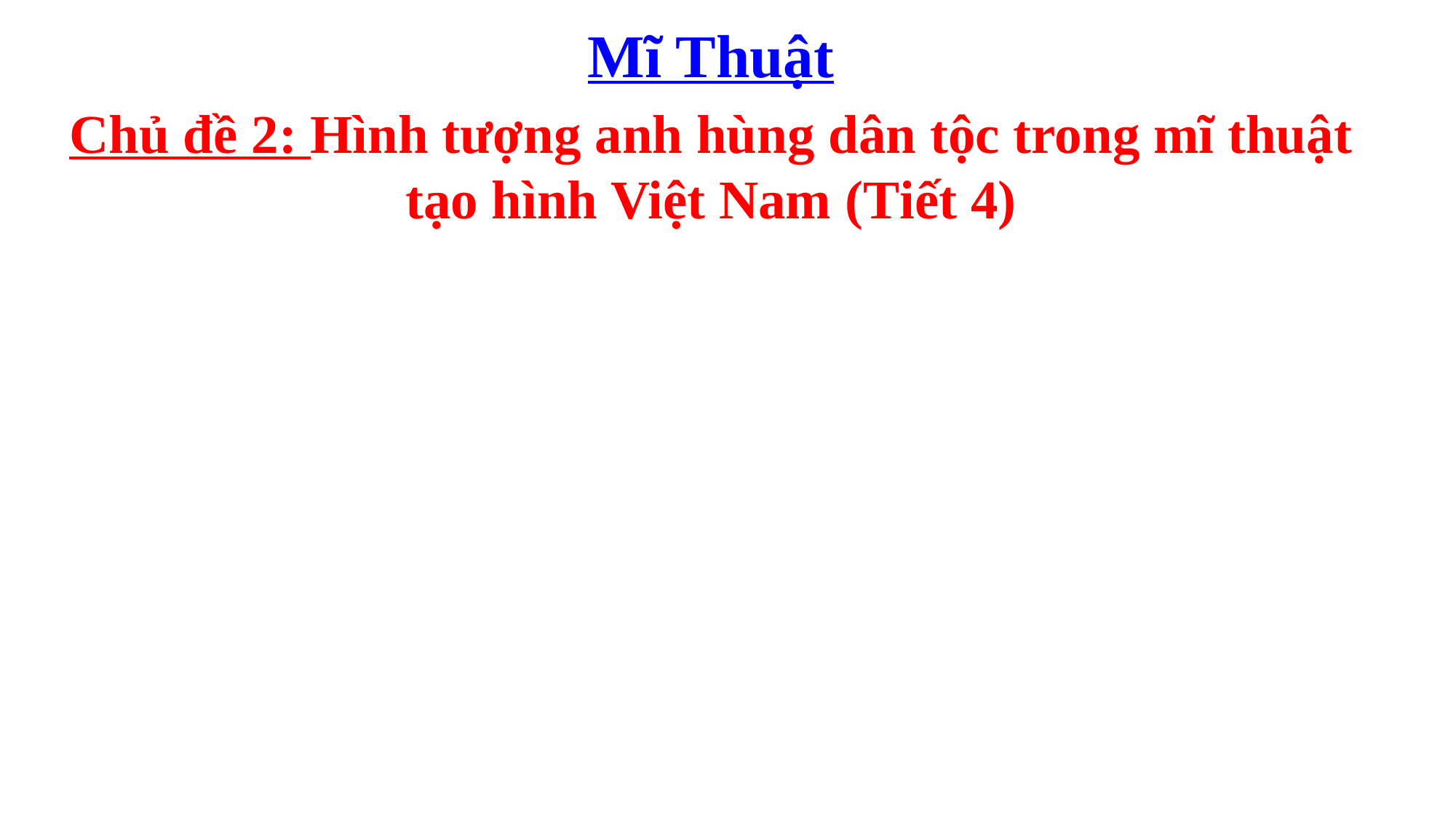

Mĩ Thuật
Chủ đề 2: Hình tượng anh hùng dân tộc trong mĩ thuật tạo hình Việt Nam (Tiết 4)